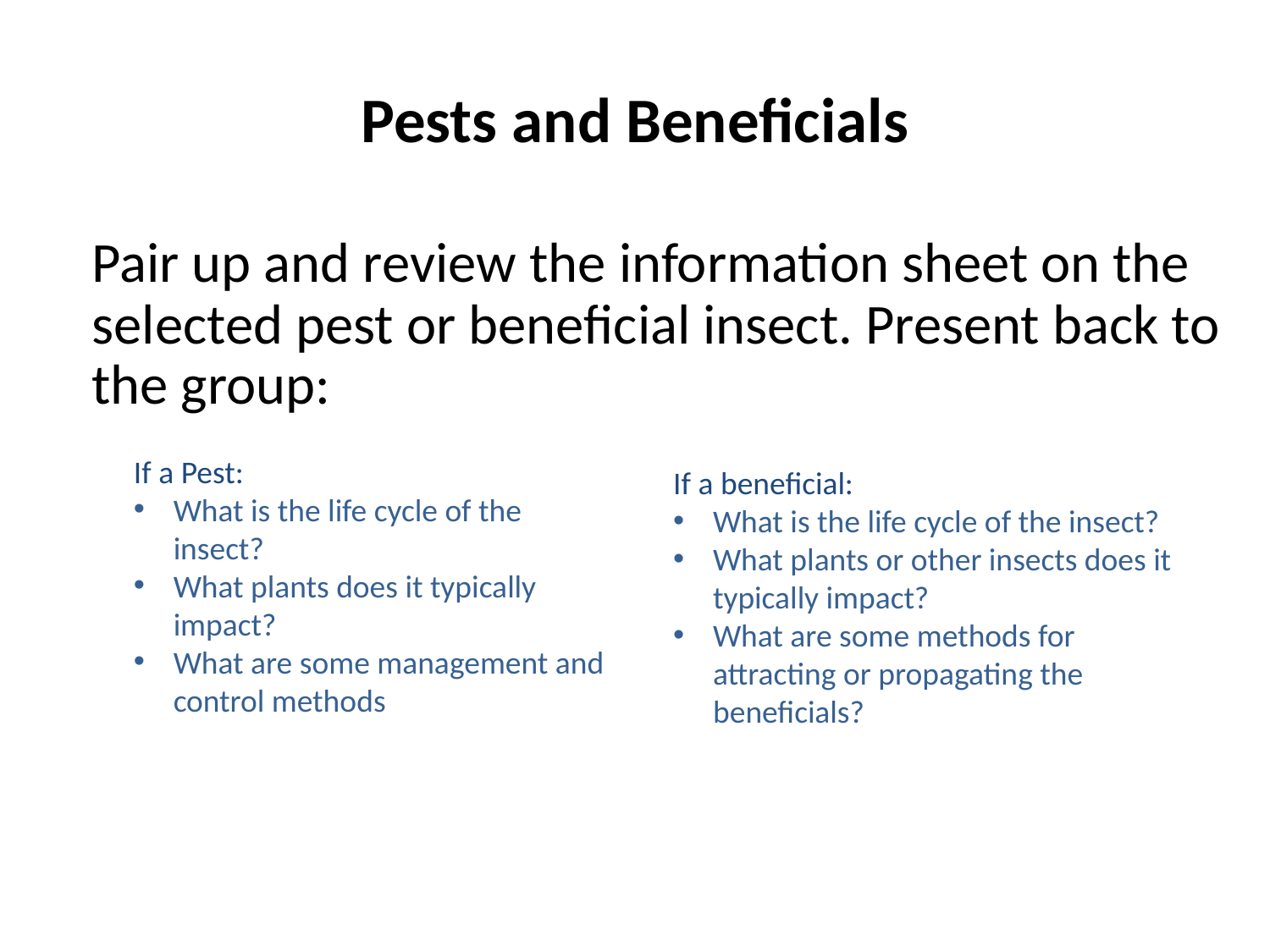

# Pests and Beneficials
Pair up and review the information sheet on the selected pest or beneficial insect. Present back to the group:

If a Pest:
What is the life cycle of the insect?
What plants does it typically impact?
What are some management and control methods

If a beneficial:
What is the life cycle of the insect?
What plants or other insects does it typically impact?
What are some methods for attracting or propagating the beneficials?